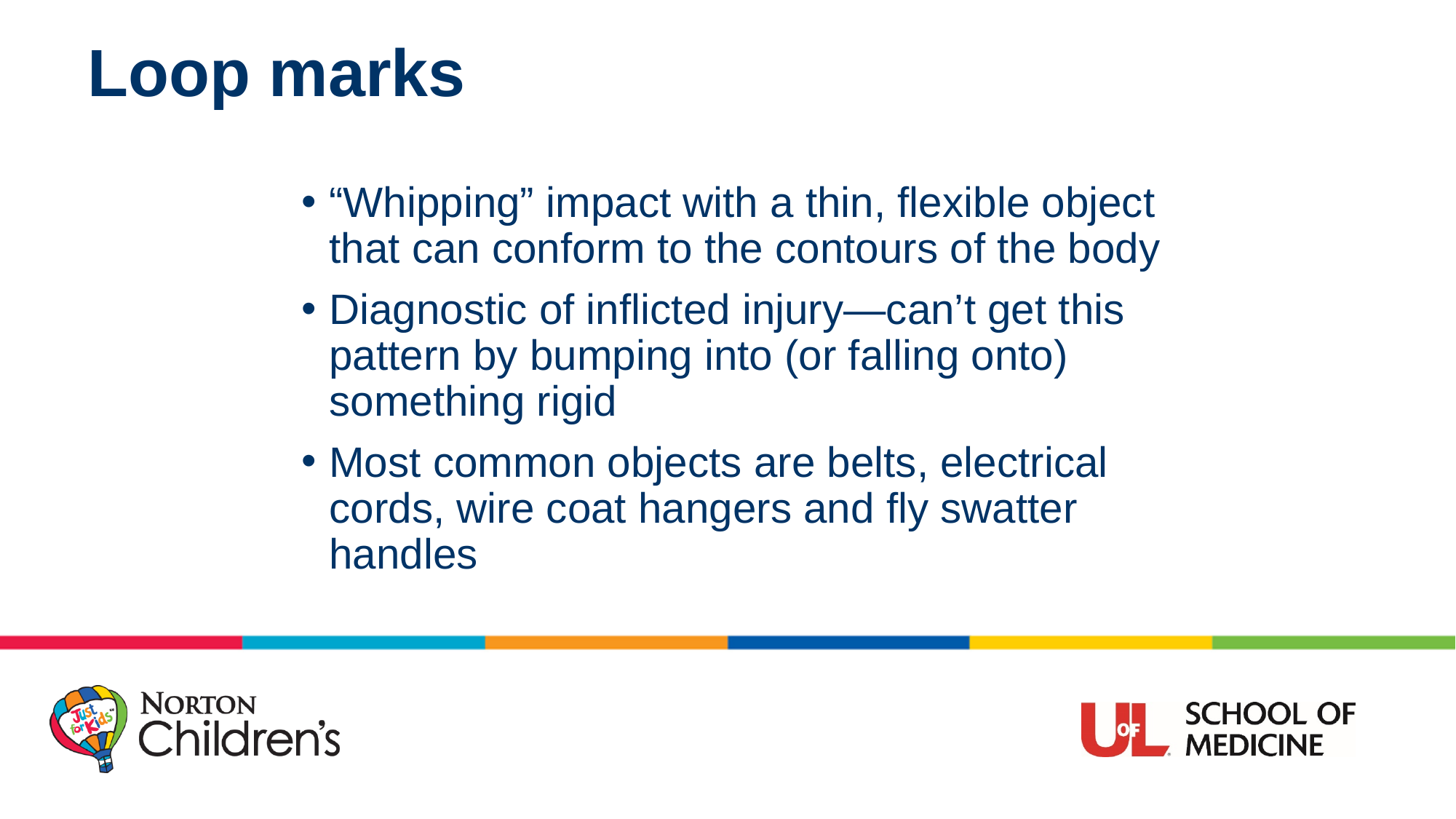

# Loop marks
“Whipping” impact with a thin, flexible object that can conform to the contours of the body
Diagnostic of inflicted injury—can’t get this pattern by bumping into (or falling onto) something rigid
Most common objects are belts, electrical cords, wire coat hangers and fly swatter handles